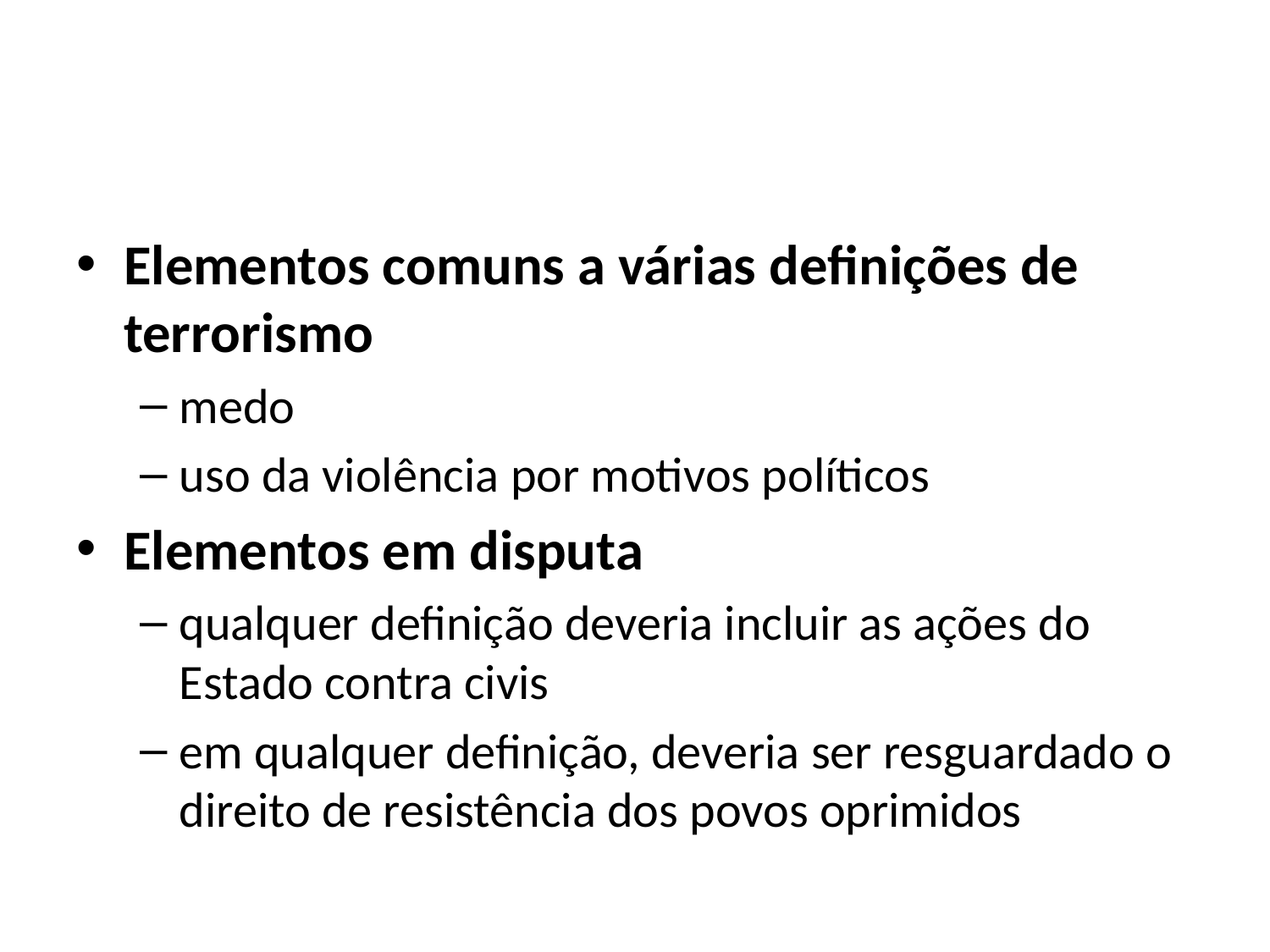

#
Elementos comuns a várias definições de terrorismo
medo
uso da violência por motivos políticos
Elementos em disputa
qualquer definição deveria incluir as ações do Estado contra civis
em qualquer definição, deveria ser resguardado o direito de resistência dos povos oprimidos